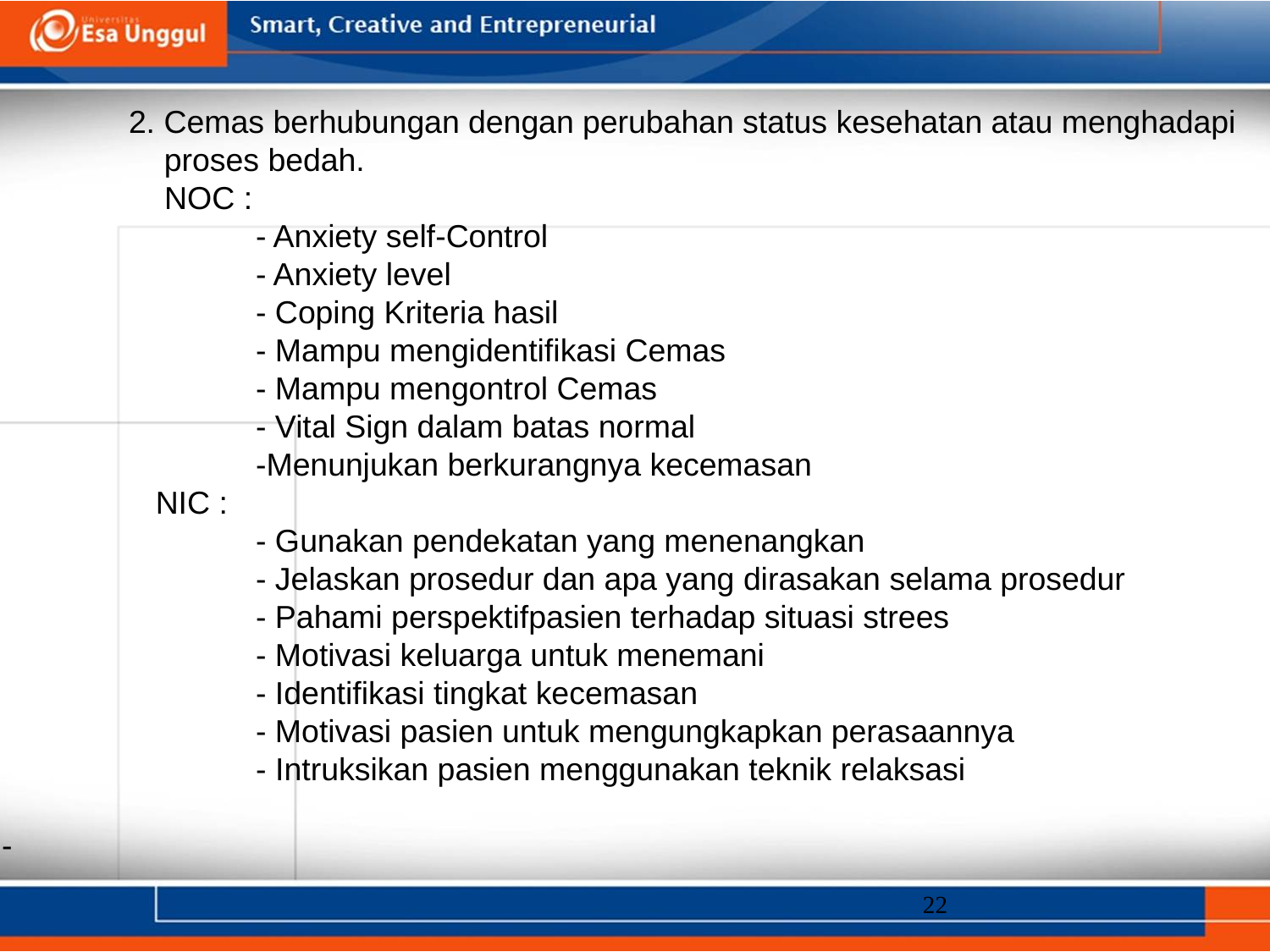

2. Cemas berhubungan dengan perubahan status kesehatan atau menghadapi  	    proses bedah.
	    NOC :
		- Anxiety self-Control
		- Anxiety level
		- Coping Kriteria hasil
		- Mampu mengidentifikasi Cemas
		- Mampu mengontrol Cemas
		- Vital Sign dalam batas normal
		-Menunjukan berkurangnya kecemasan
	   NIC :
		- Gunakan pendekatan yang menenangkan
		- Jelaskan prosedur dan apa yang dirasakan selama prosedur
		- Pahami perspektifpasien terhadap situasi strees
		- Motivasi keluarga untuk menemani
		- Identifikasi tingkat kecemasan
		- Motivasi pasien untuk mengungkapkan perasaannya
		- Intruksikan pasien menggunakan teknik relaksasi

-

22